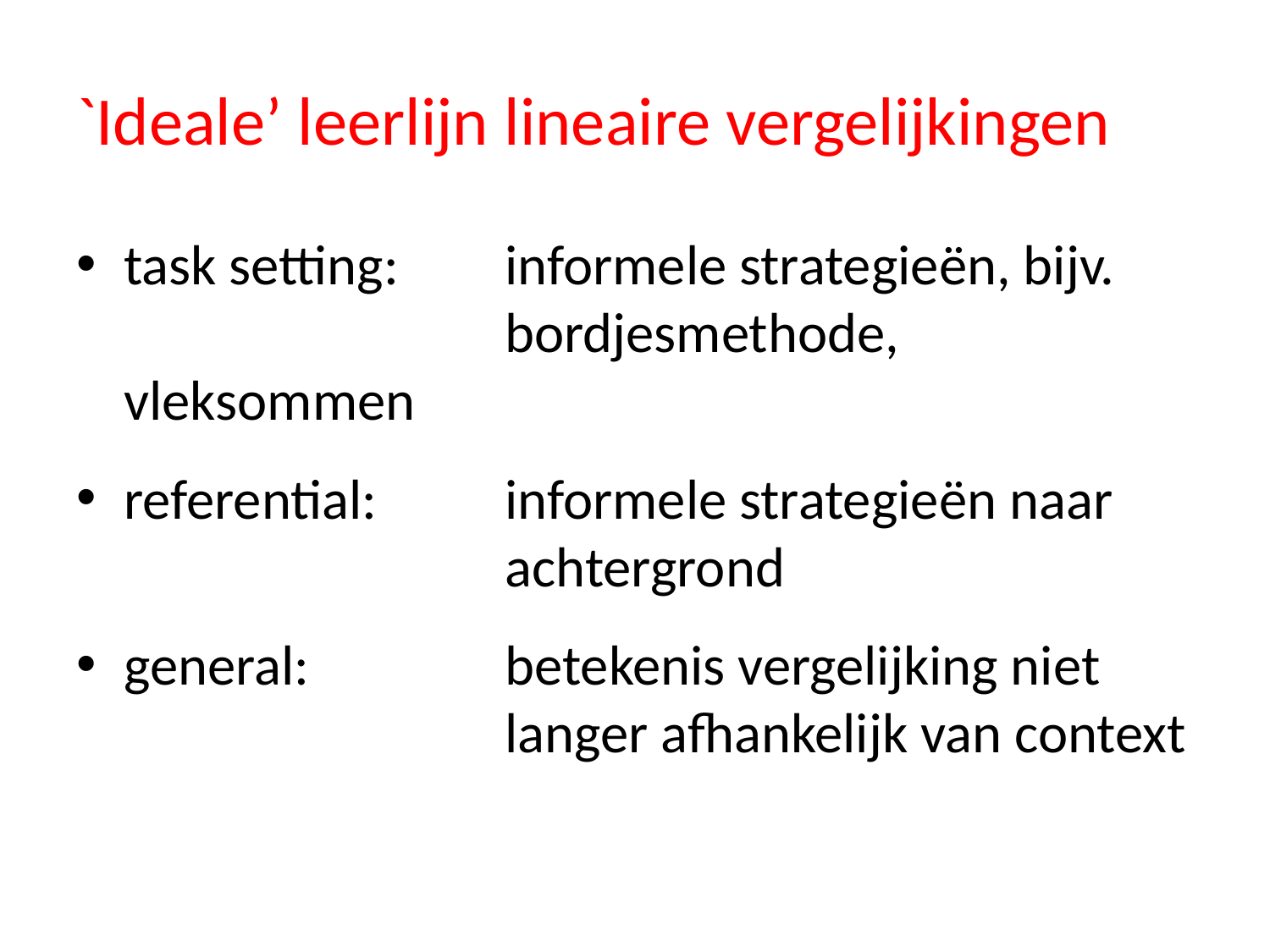

# `Ideale’ leerlijn lineaire vergelijkingen
task setting: 	informele strategieën, bijv. 				bordjesmethode, vleksommen

referential: 	informele strategieën naar 				achtergrond

general: 		betekenis vergelijking niet 				langer afhankelijk van context